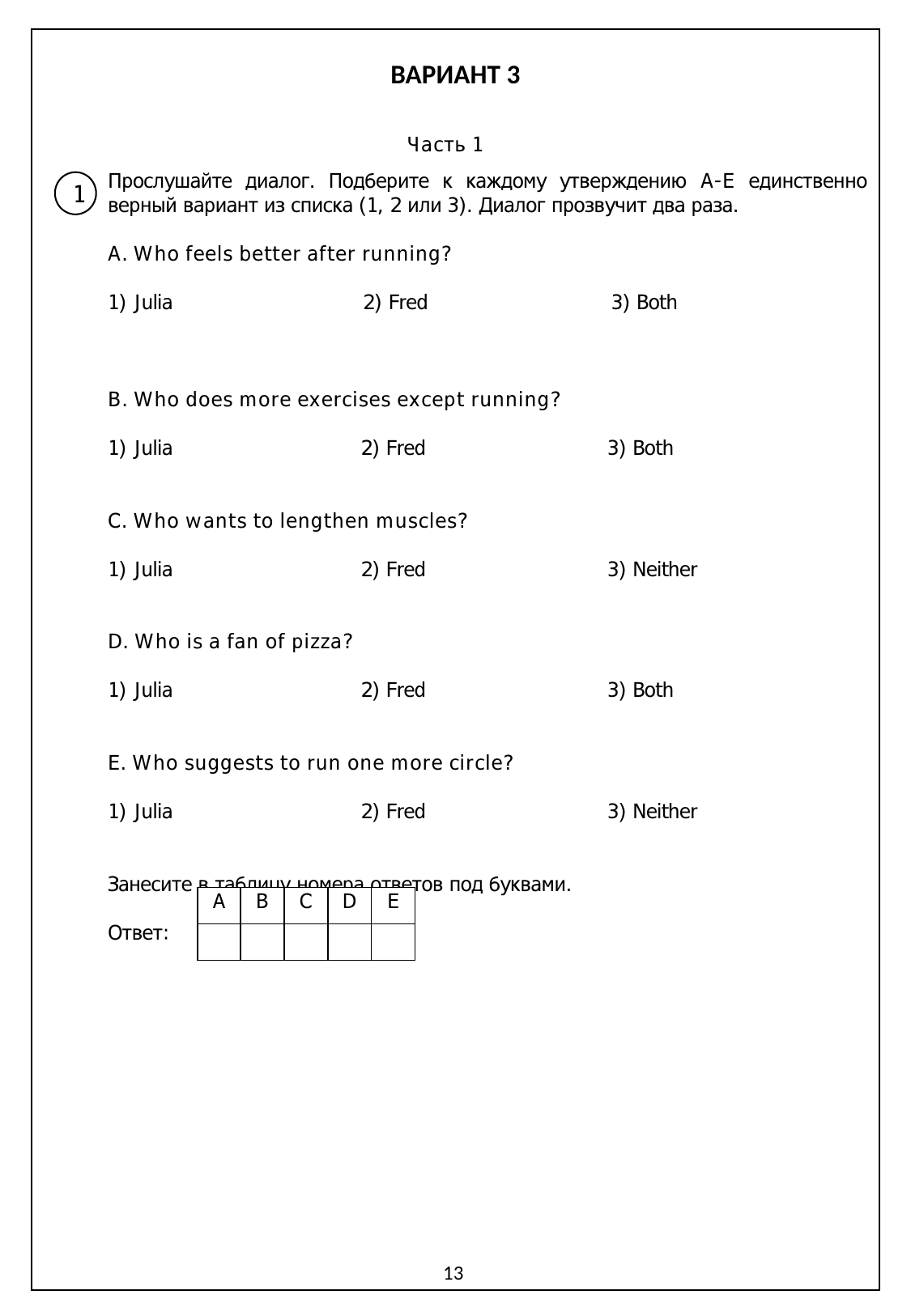

ВАРИАНТ 3
Часть 1
Прослушайте диалог. Подберите к каждому утверждению A-E единственно верный вариант из списка (1, 2 или 3). Диалог прозвучит два раза.

A. Who feels better after running?

1) Julia                              2) Fred                             3) Both

B. Who does more exercises except running?

1) Julia                              2) Fred                             3) Both

C. Who wants to lengthen muscles?

1) Julia                              2) Fred                             3) Neither

D. Who is a fan of pizza?

1) Julia                              2) Fred                             3) Both

E. Who suggests to run one more circle?

1) Julia                              2) Fred                             3) Neither

Занесите в таблицу номера ответов под буквами.

Ответ:
1
| A | B | C | D | E |
| --- | --- | --- | --- | --- |
|  |  |  |  |  |
13